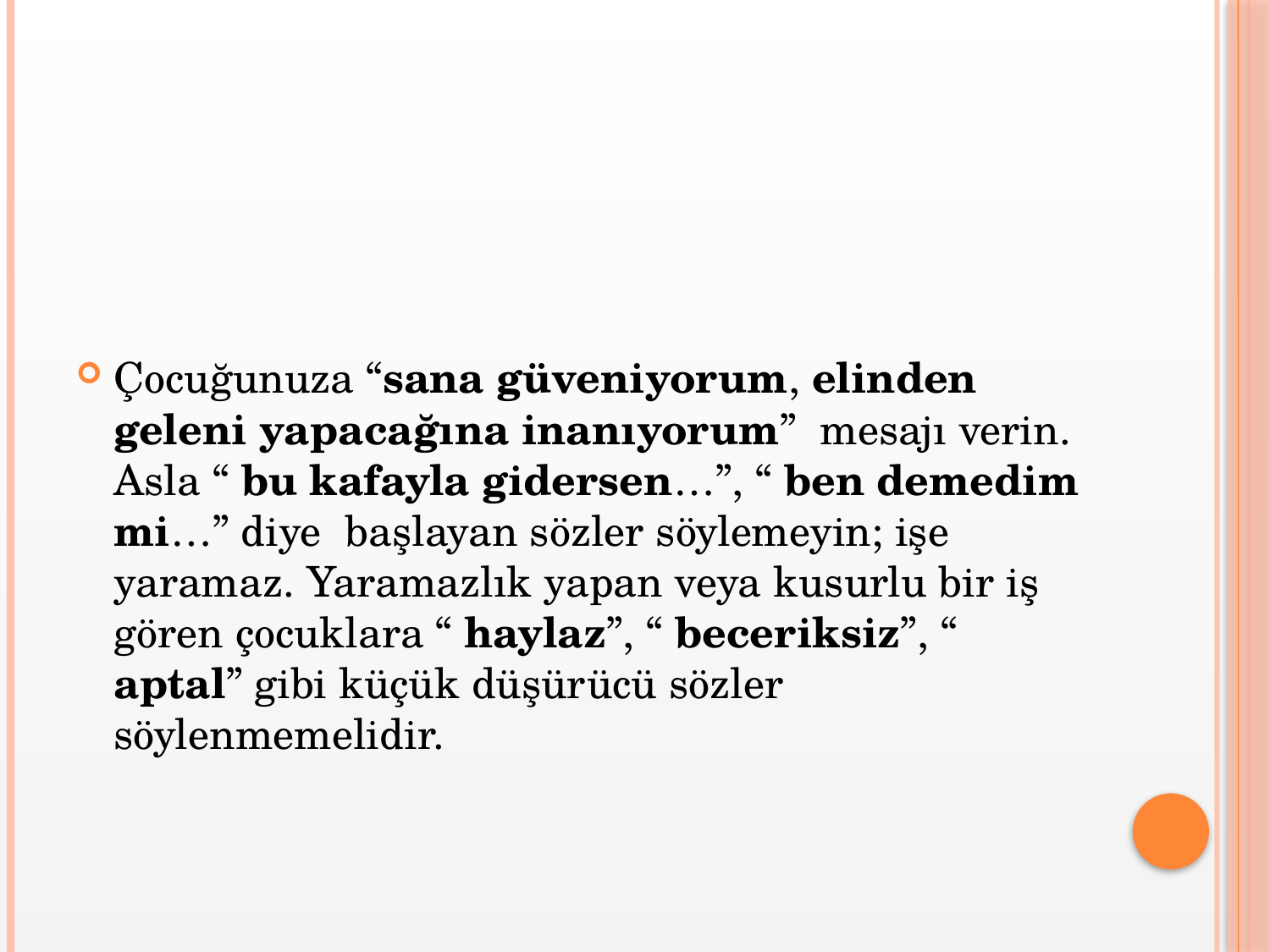

#

Çocuğunuza “sana güveniyorum, elinden geleni yapacağına inanıyorum”  mesajı verin. Asla “ bu kafayla gidersen…”, “ ben demedim mi…” diye  başlayan sözler söylemeyin; işe yaramaz. Yaramazlık yapan veya kusurlu bir iş gören çocuklara “ haylaz”, “ beceriksiz”, “ aptal” gibi küçük düşürücü sözler söylenmemelidir.